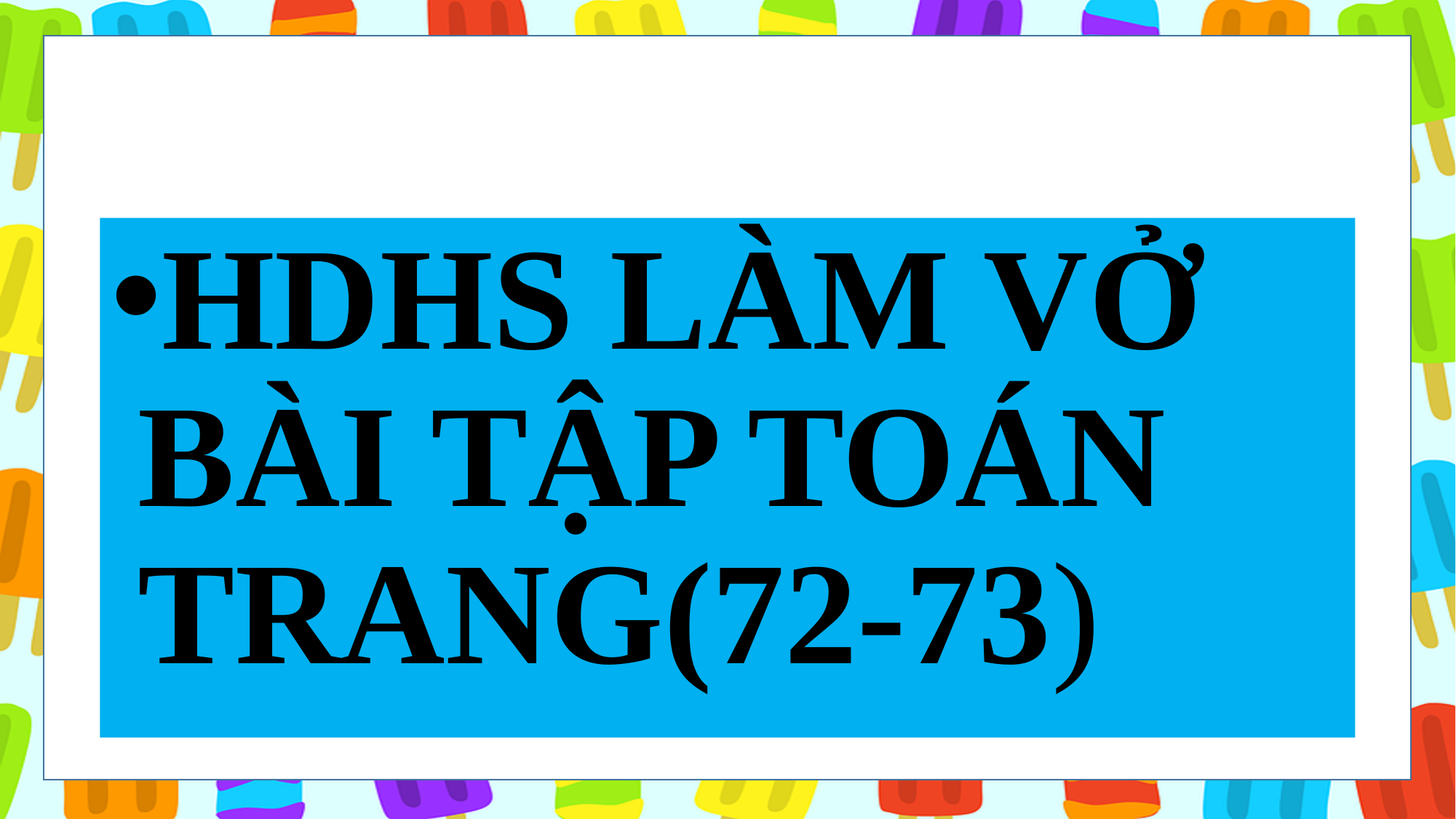

HDHS LÀM VỞ BÀI TẬP TOÁN TRANG(72-73)